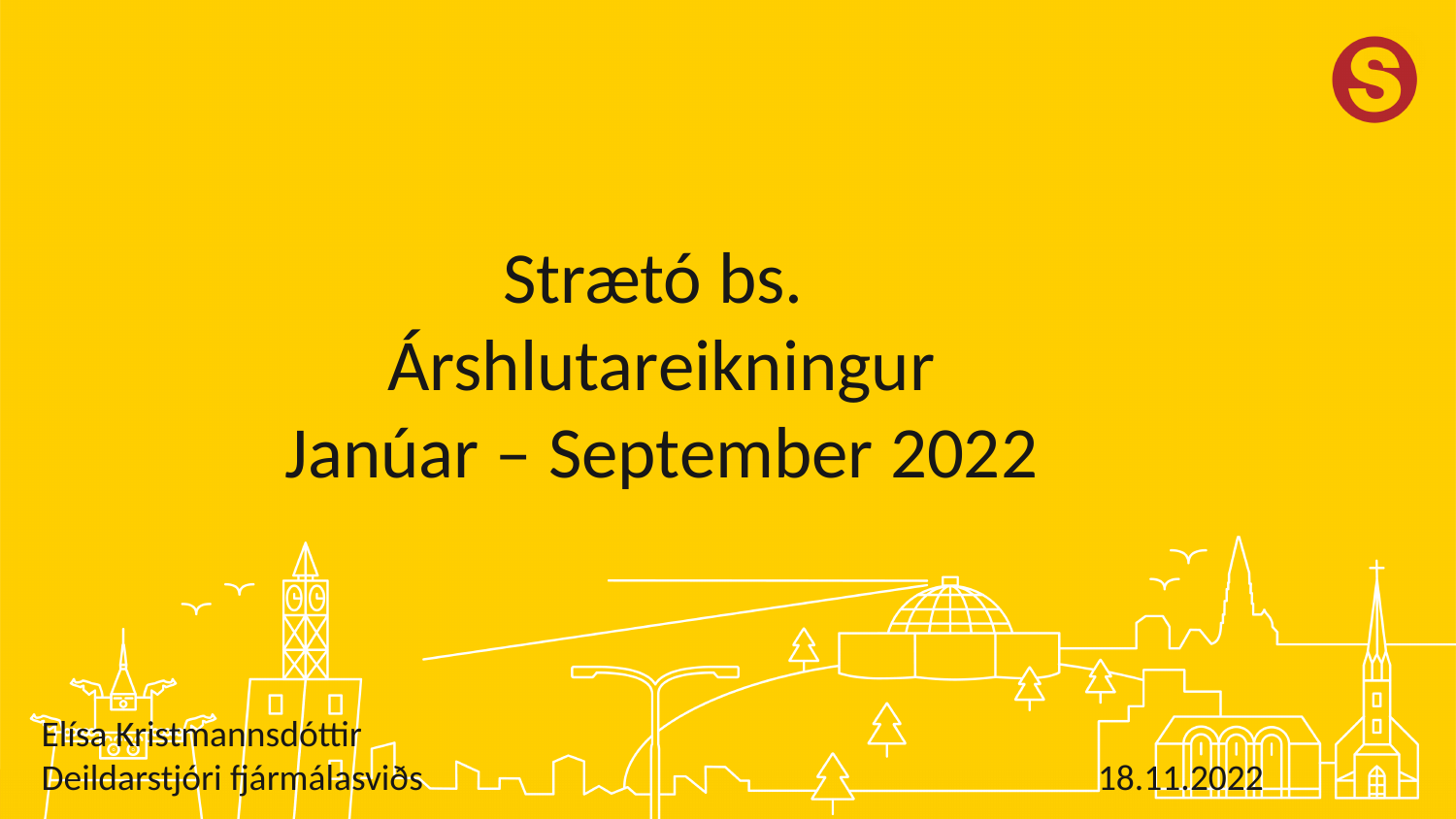

Strætó bs.
Árshlutareikningur
Janúar – September 2022

Elísa Kristmannsdóttir
Deildarstjóri fjármálasviðs                                                                                  18.11.2022